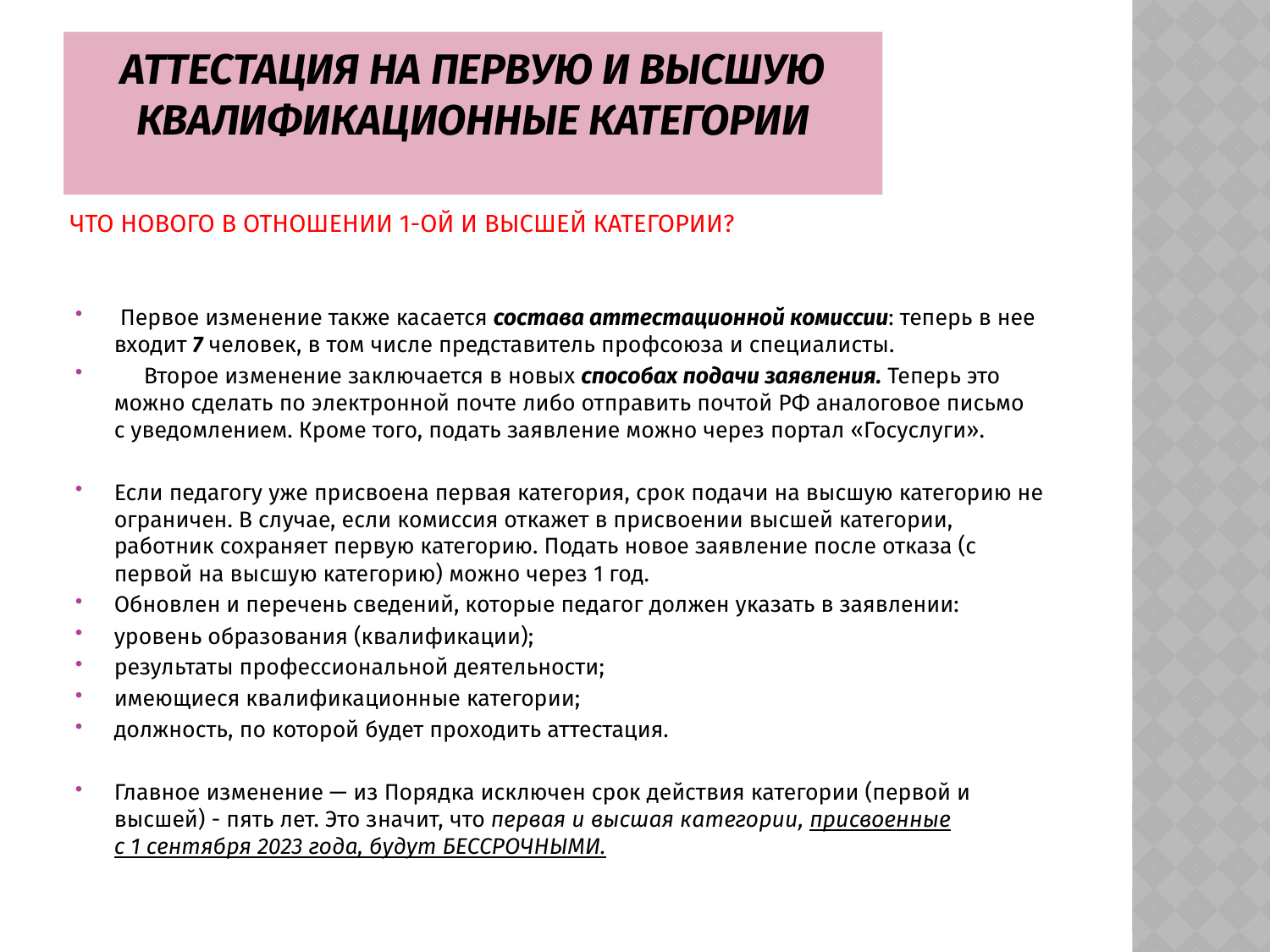

# Аттестация на первую и высшую квалификационные категории
ЧТО НОВОГО В ОТНОШЕНИИ 1-ОЙ И ВЫСШЕЙ КАТЕГОРИИ?
 Первое изменение также касается состава аттестационной комиссии: теперь в нее входит 7 человек, в том числе представитель профсоюза и специалисты.
     Второе изменение заключается в новых способах подачи заявления. Теперь это можно сделать по электронной почте либо отправить почтой РФ аналоговое письмо с уведомлением. Кроме того, подать заявление можно через портал «Госуслуги».

Если педагогу уже присвоена первая категория, срок подачи на высшую категорию не ограничен. В случае, если комиссия откажет в присвоении высшей категории, работник сохраняет первую категорию. Подать новое заявление после отказа (с первой на высшую категорию) можно через 1 год.
Обновлен и перечень сведений, которые педагог должен указать в заявлении:
уровень образования (квалификации);
результаты профессиональной деятельности;
имеющиеся квалификационные категории;
должность, по которой будет проходить аттестация.

Главное изменение — из Порядка исключен срок действия категории (первой и высшей) - пять лет. Это значит, что первая и высшая категории, присвоенные с 1 сентября 2023 года, будут БЕССРОЧНЫМИ.